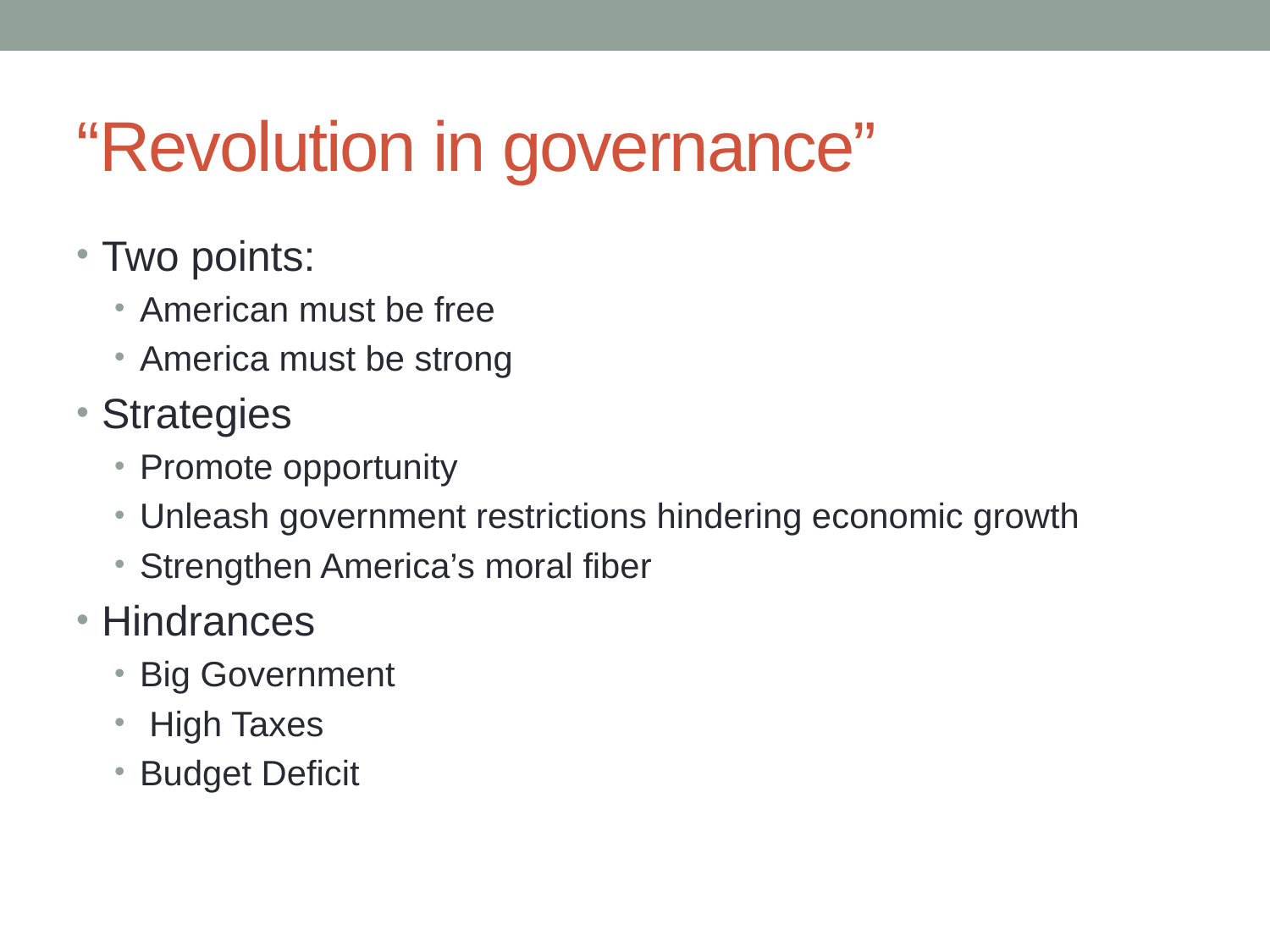

# “Revolution in governance”
Two points:
American must be free
America must be strong
Strategies
Promote opportunity
Unleash government restrictions hindering economic growth
Strengthen America’s moral fiber
Hindrances
Big Government
 High Taxes
Budget Deficit